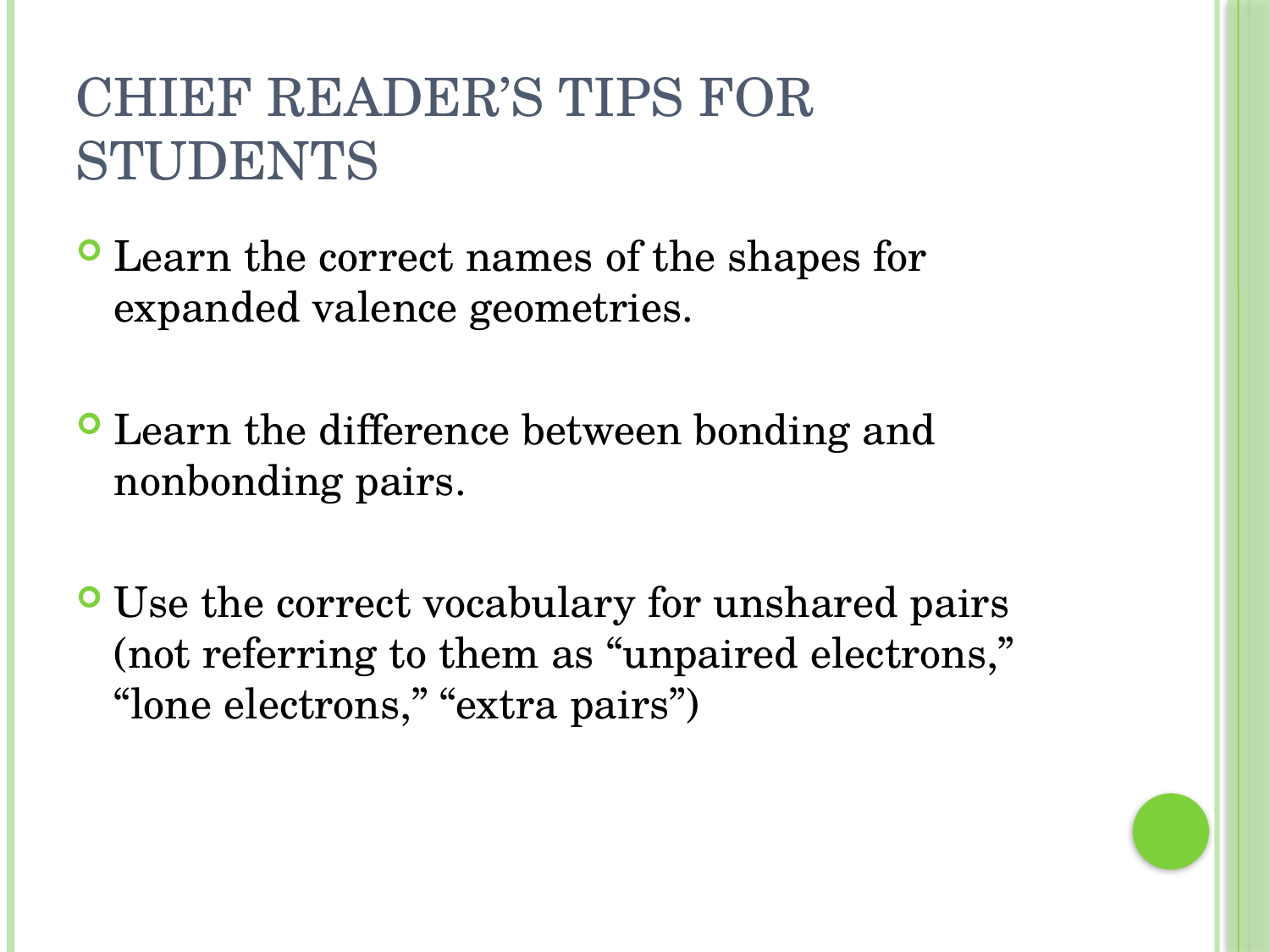

# Chief Reader’s Tips For Students
Learn the correct names of the shapes for expanded valence geometries.

Learn the difference between bonding and nonbonding pairs.

Use the correct vocabulary for unshared pairs (not referring to them as “unpaired electrons,” “lone electrons,” “extra pairs”)